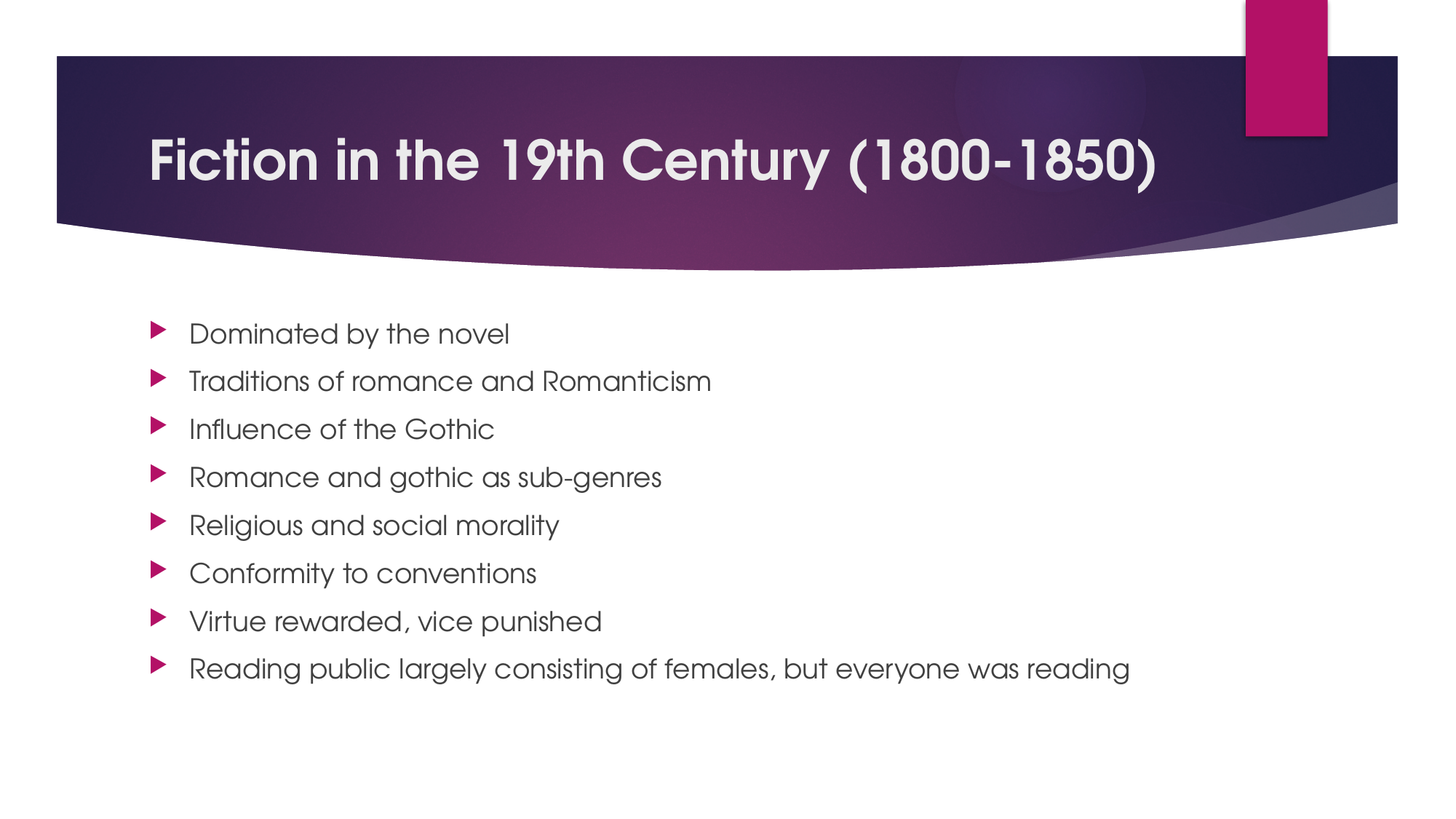

# Fiction in the 19th Century (1800-1850)
Dominated by the novel
Traditions of romance and Romanticism
Influence of the Gothic
Romance and gothic as sub-genres
Religious and social morality
Conformity to conventions
Virtue rewarded, vice punished
Reading public largely consisting of females, but everyone was reading